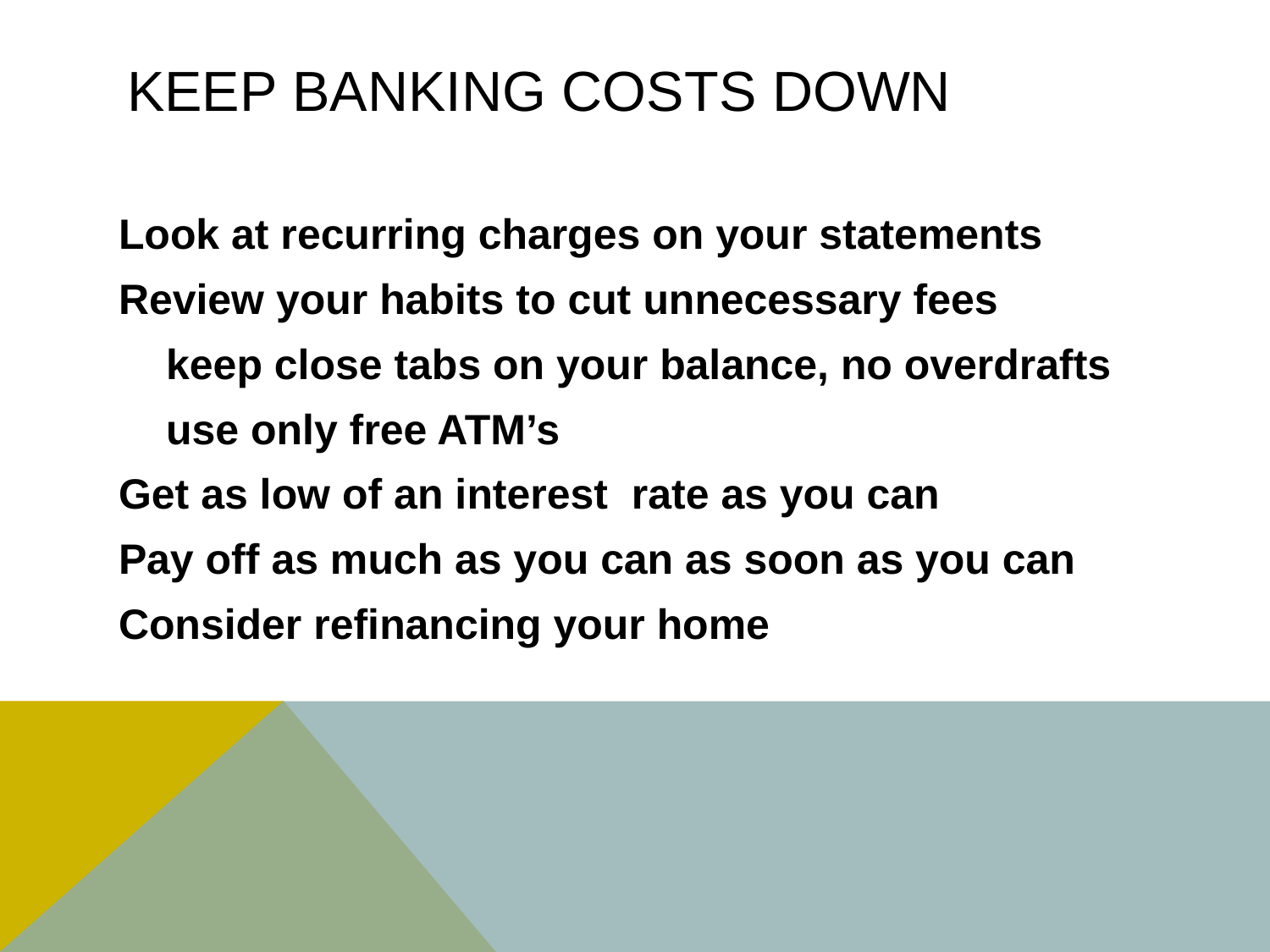

# Keep banking costs down
Look at recurring charges on your statements
Review your habits to cut unnecessary fees
	keep close tabs on your balance, no overdrafts
	use only free ATM’s
Get as low of an interest  rate as you can
Pay off as much as you can as soon as you can
Consider refinancing your home